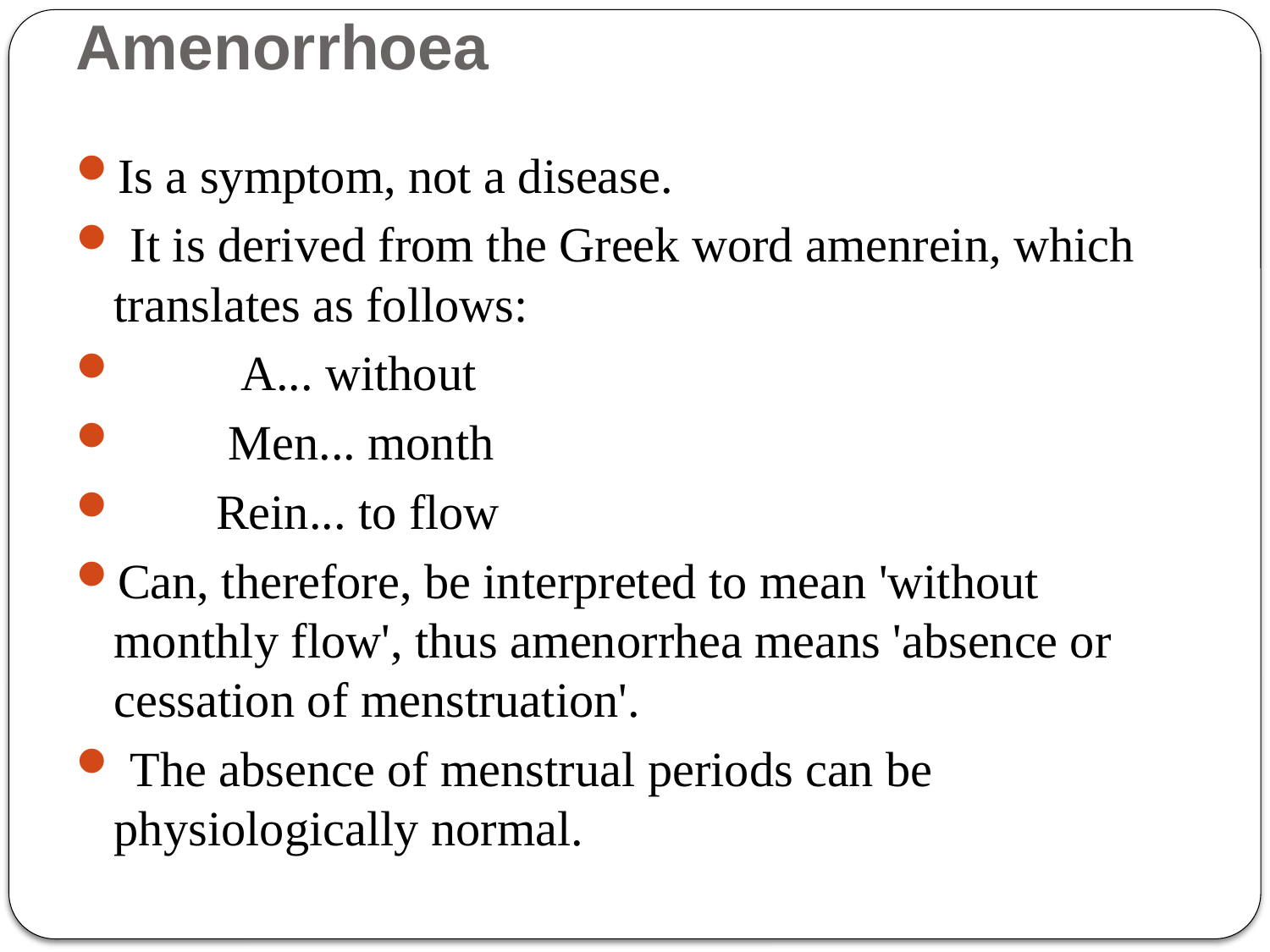

# Amenorrhoea
Is a symptom, not a disease.
 It is derived from the Greek word amenrein, which translates as follows:
          A... without
         Men... month
        Rein... to flow
Can, therefore, be interpreted to mean 'without monthly flow', thus amenorrhea means 'absence or cessation of menstruation'.
 The absence of menstrual periods can be physiologically normal.